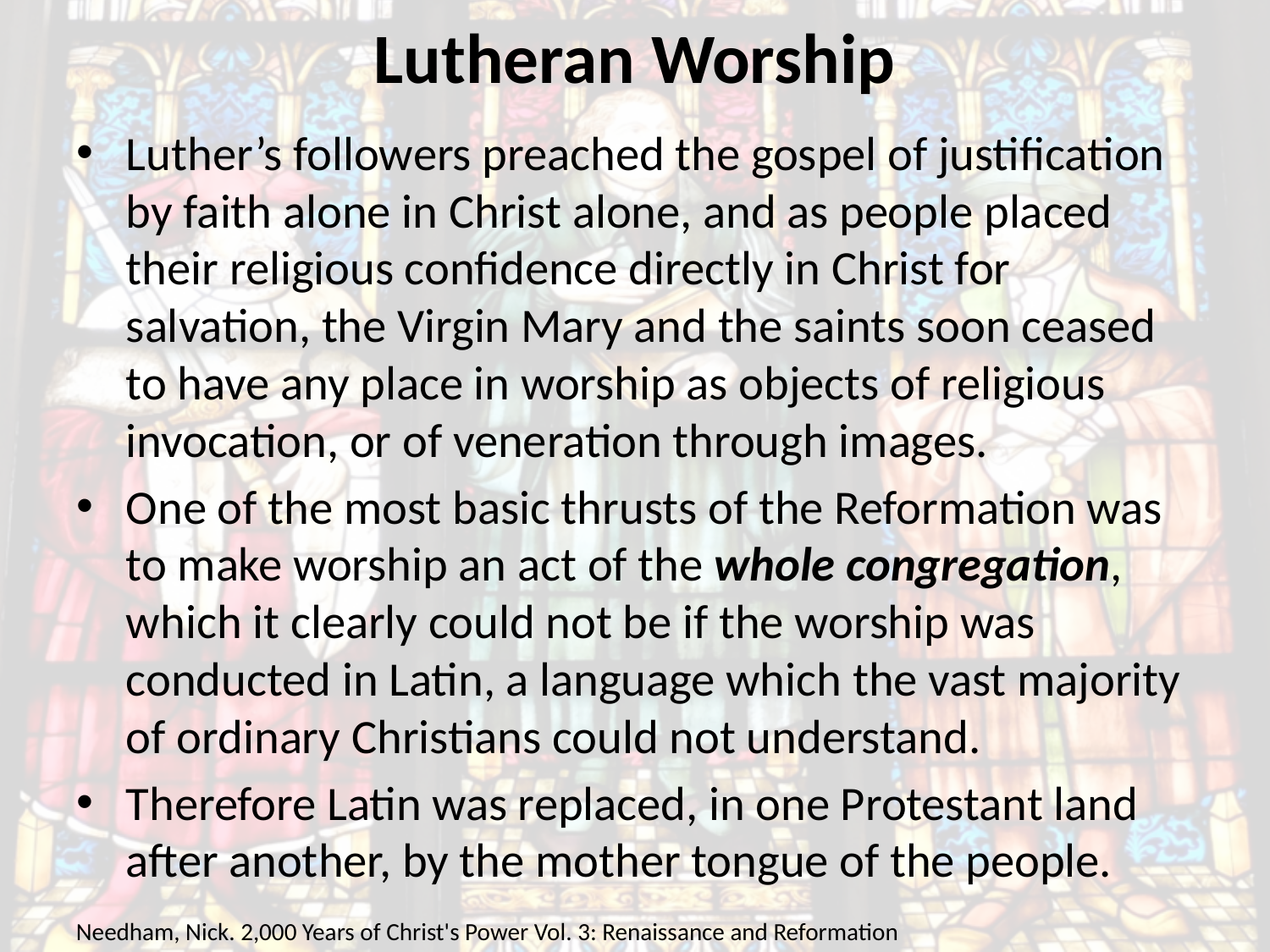

# Lutheran Worship
Luther’s followers preached the gospel of justification by faith alone in Christ alone, and as people placed their religious confidence directly in Christ for salvation, the Virgin Mary and the saints soon ceased to have any place in worship as objects of religious invocation, or of veneration through images.
One of the most basic thrusts of the Reformation was to make worship an act of the whole congregation, which it clearly could not be if the worship was conducted in Latin, a language which the vast majority of ordinary Christians could not understand.
Therefore Latin was replaced, in one Protestant land after another, by the mother tongue of the people.
Needham, Nick. 2,000 Years of Christ's Power Vol. 3: Renaissance and Reformation